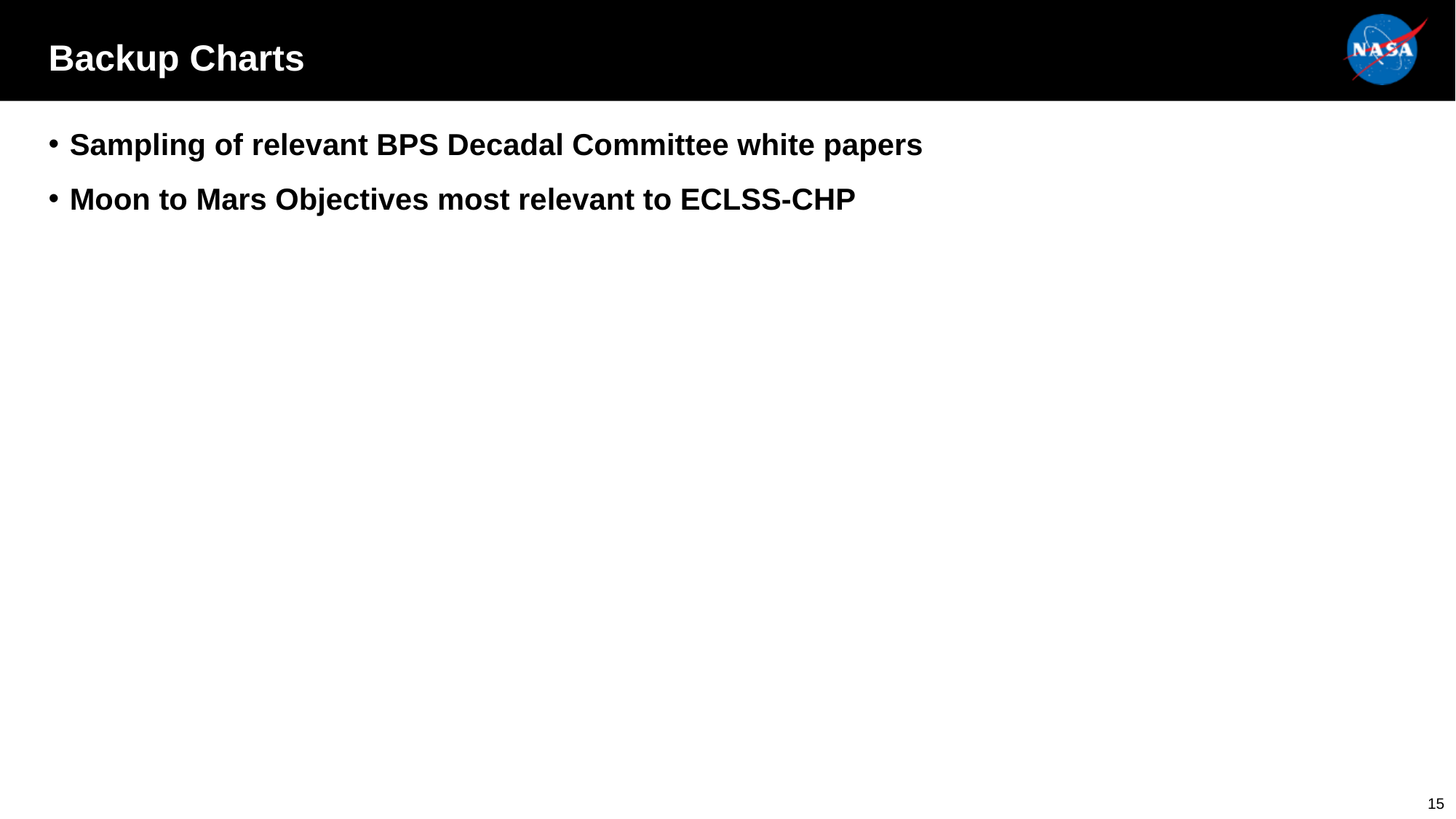

# Backup Charts
Sampling of relevant BPS Decadal Committee white papers
Moon to Mars Objectives most relevant to ECLSS-CHP
15